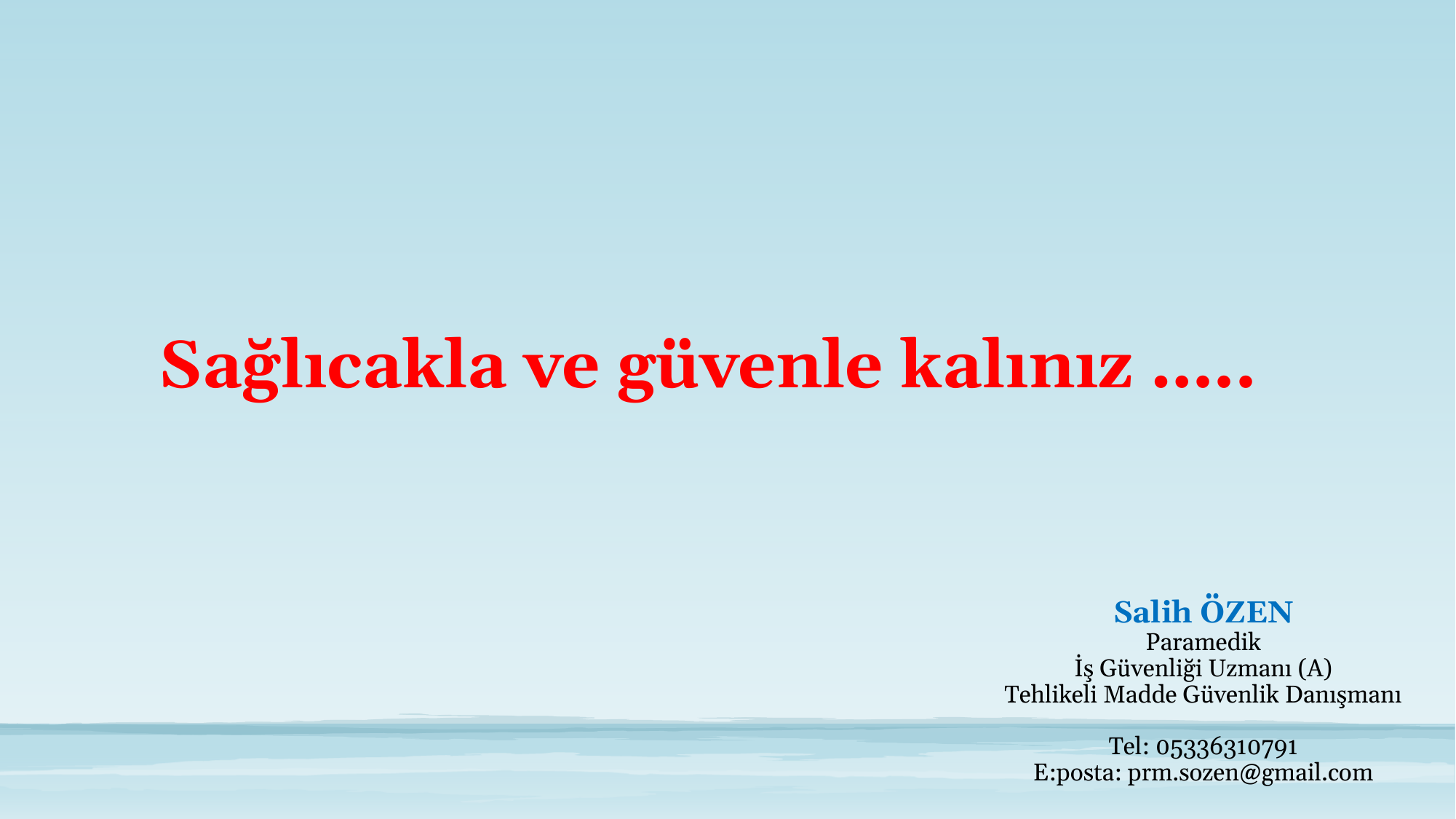

#
Sağlıcakla ve güvenle kalınız …..
Salih ÖZEN
Paramedik
İş Güvenliği Uzmanı (A)
Tehlikeli Madde Güvenlik Danışmanı

Tel: 05336310791
E:posta: prm.sozen@gmail.com